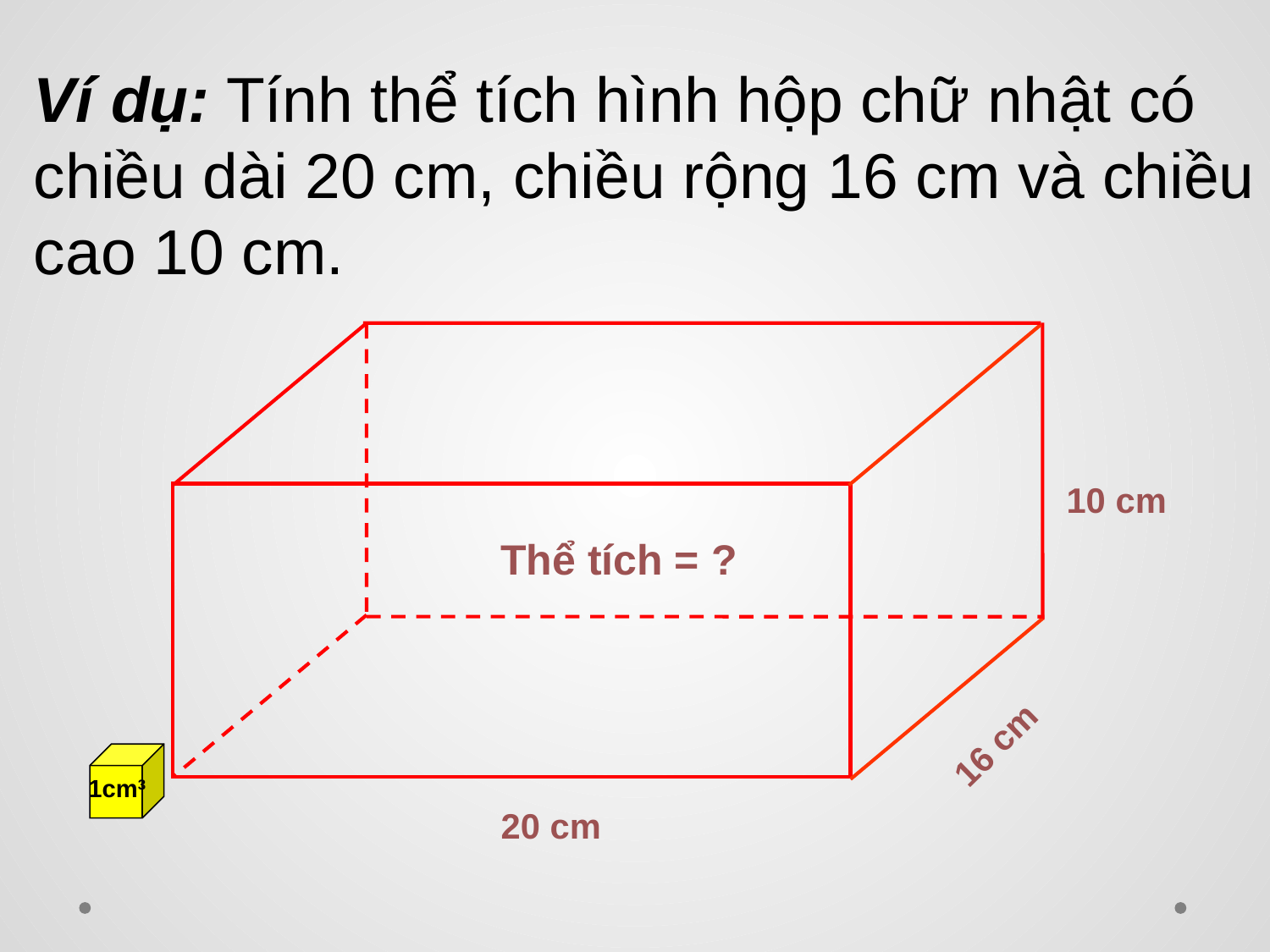

Ví dụ: Tính thể tích hình hộp chữ nhật có chiều dài 20 cm, chiều rộng 16 cm và chiều cao 10 cm.

10 cm
Thể tích = ?
16 cm

1cm3
20 cm